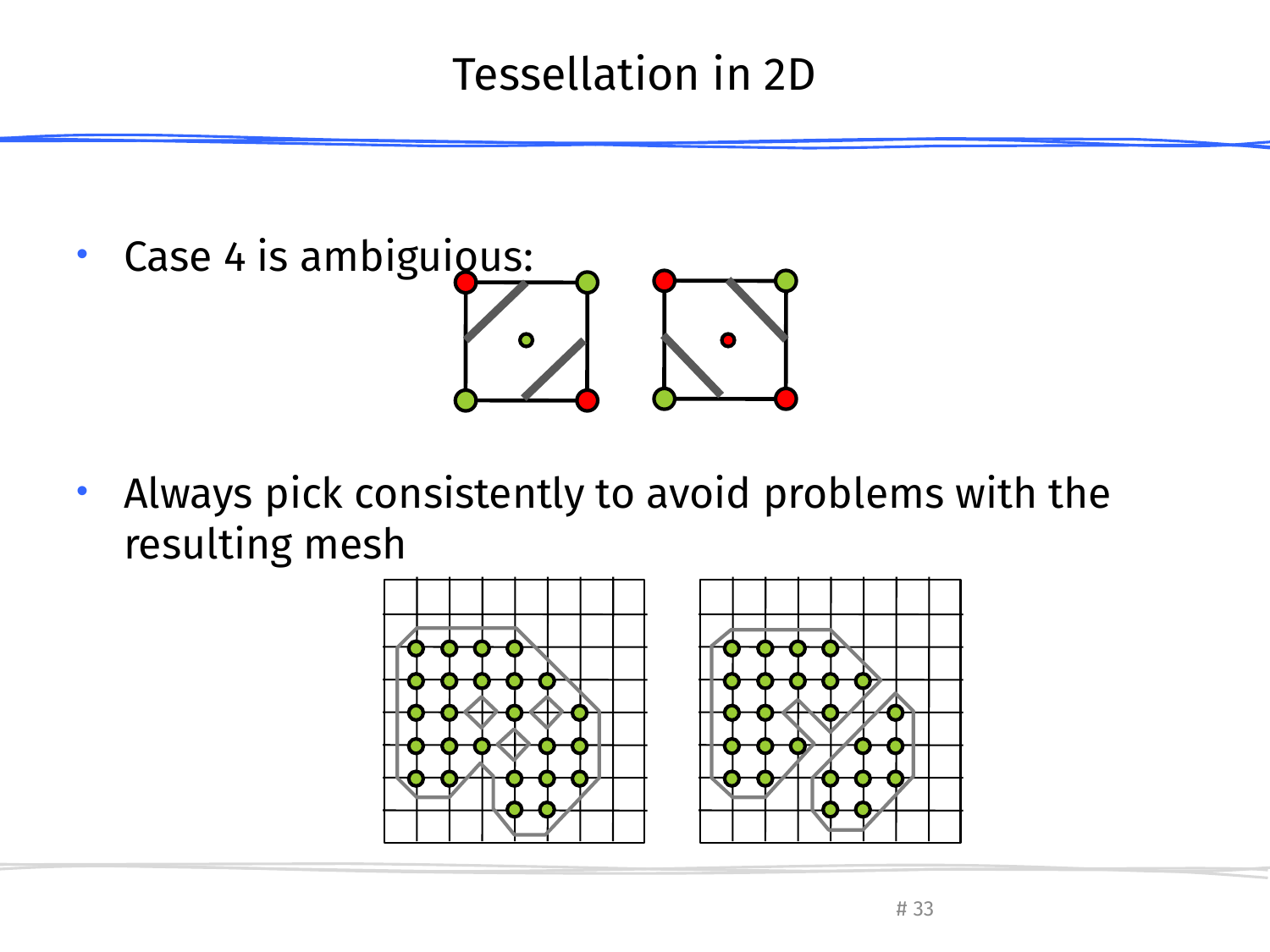

# Tessellation in 2D
Case 4 is ambiguious:

Always pick consistently to avoid problems with the resulting mesh

March 6, 2013
Olga Sorkine-Hornung
33